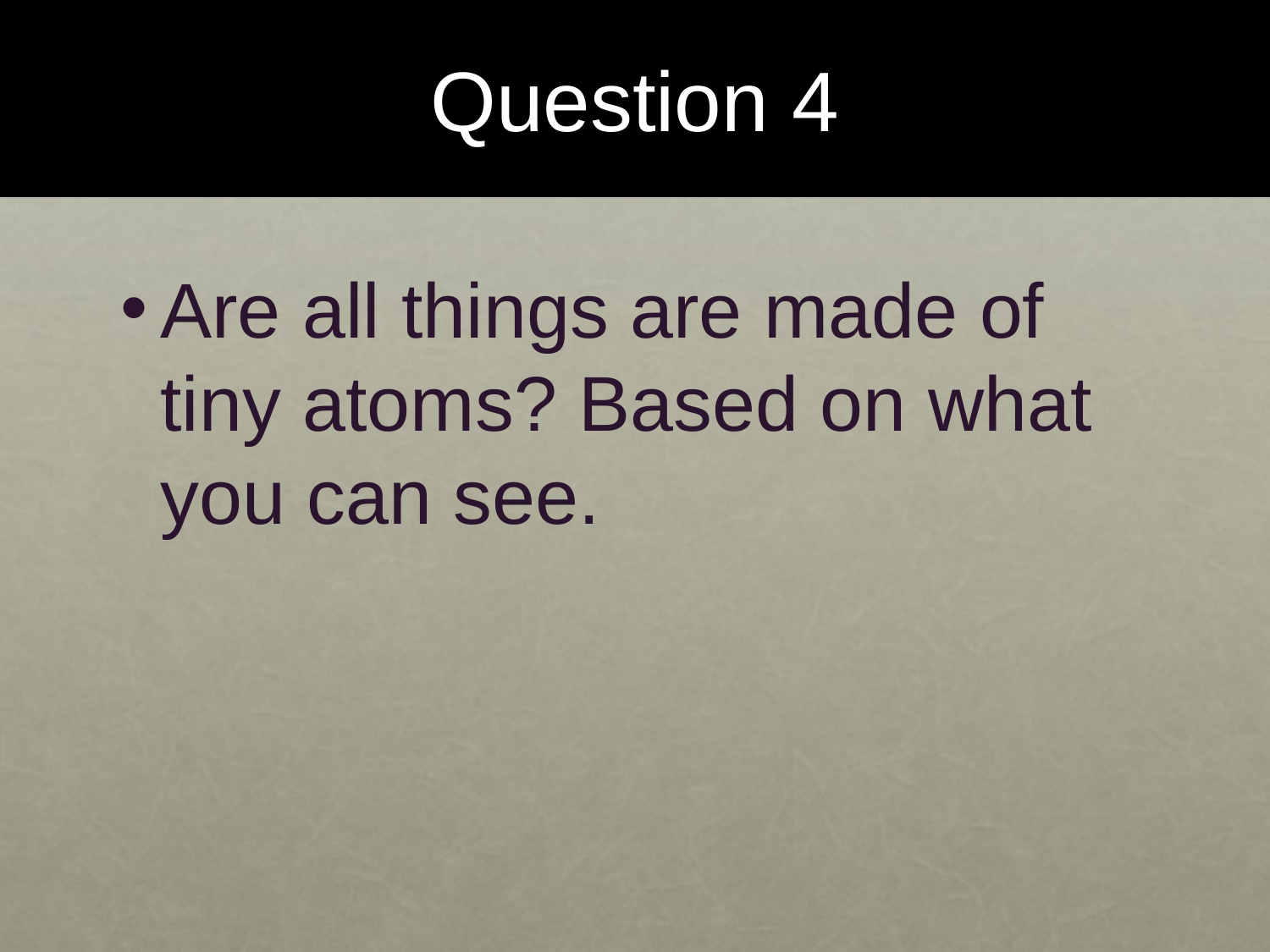

# Question 4
Are all things are made of tiny atoms? Based on what you can see.